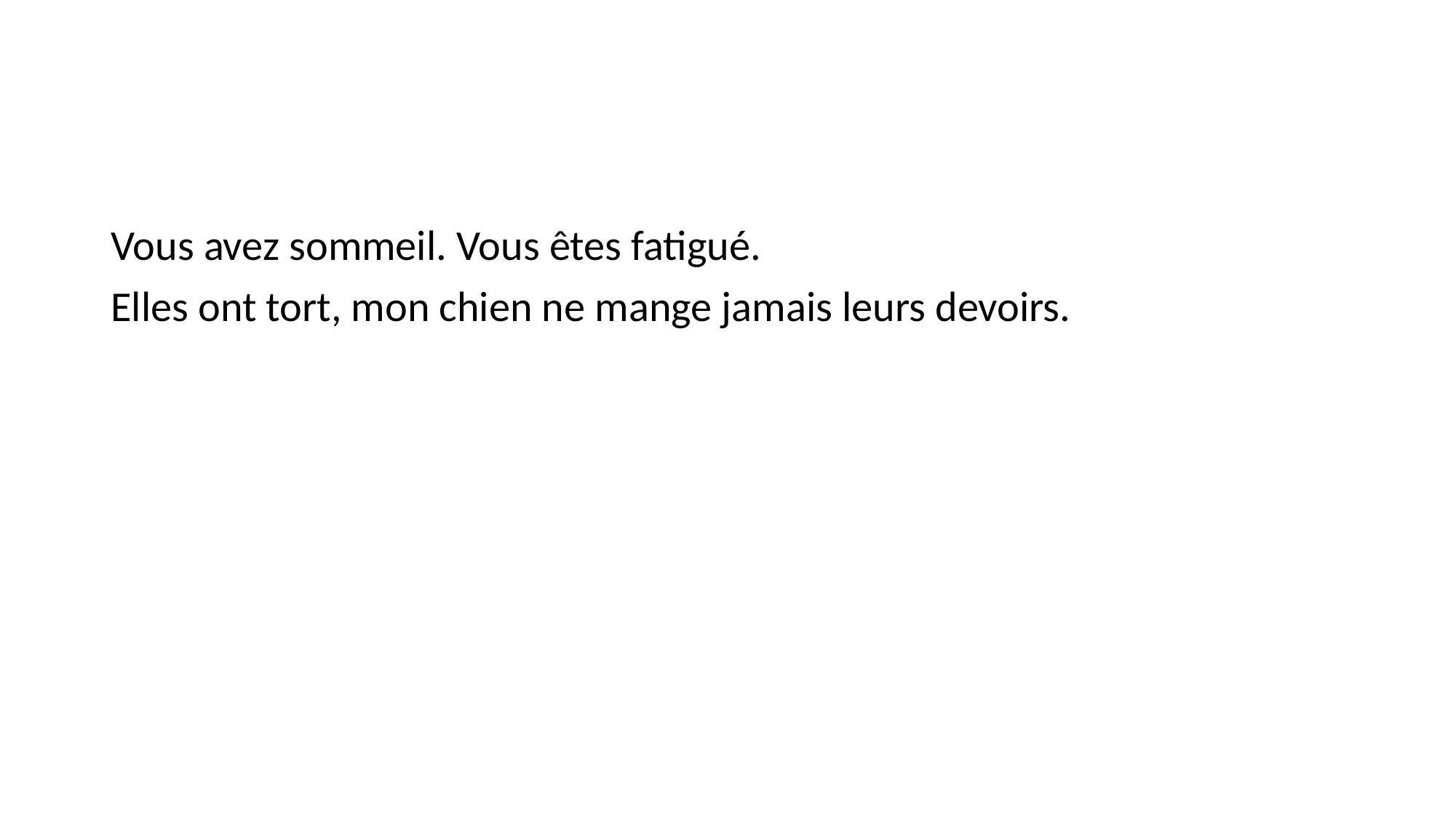

#
Vous avez sommeil. Vous êtes fatigué.
Elles ont tort, mon chien ne mange jamais leurs devoirs.